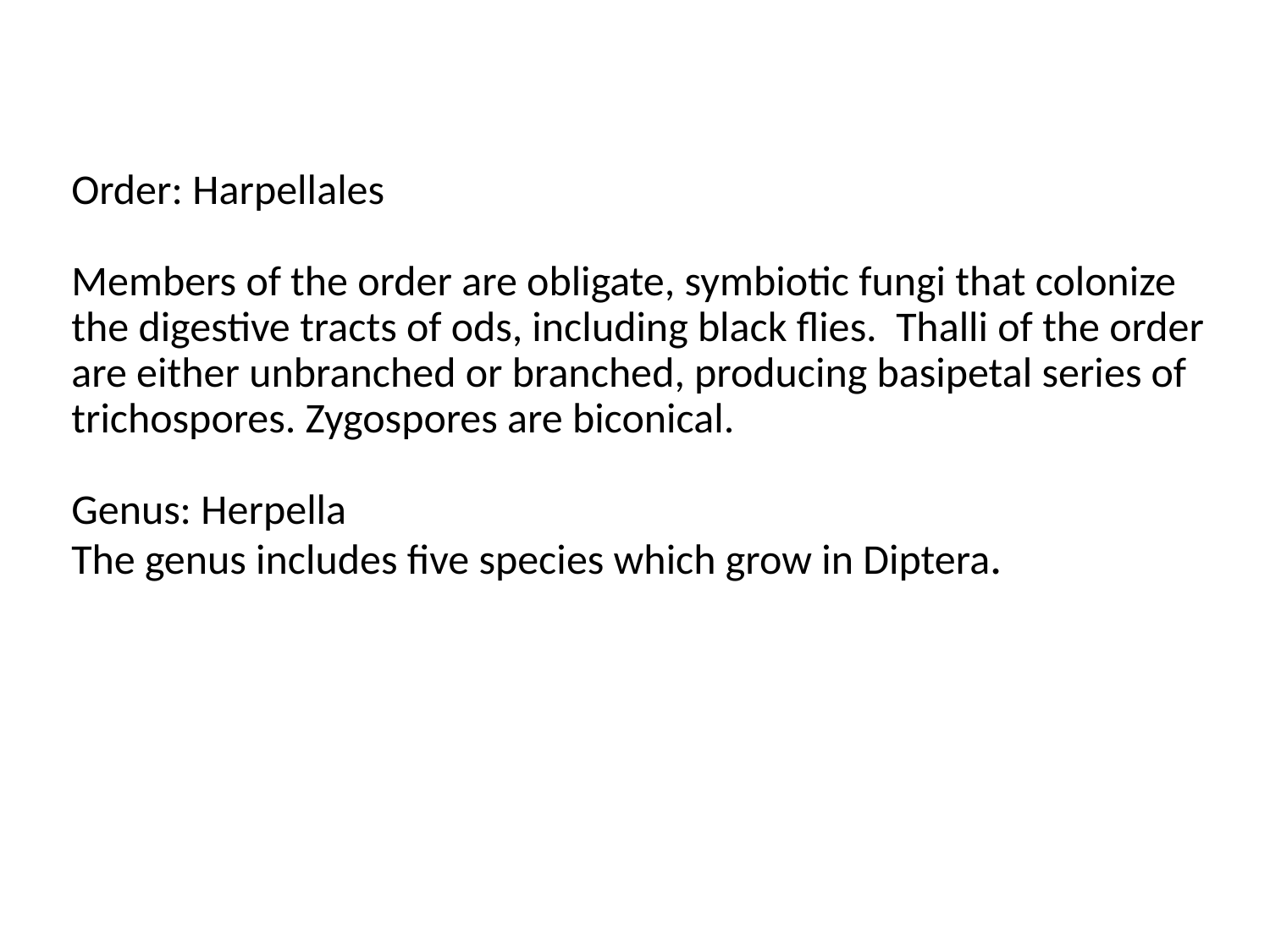

# Order: Harpellales Members of the order are obligate, symbiotic fungi that colonize the digestive tracts of ods, including black flies.  Thalli of the order are either unbranched or branched, producing basipetal series of trichospores. Zygospores are biconical. Genus: Herpella The genus includes five species which grow in Diptera.